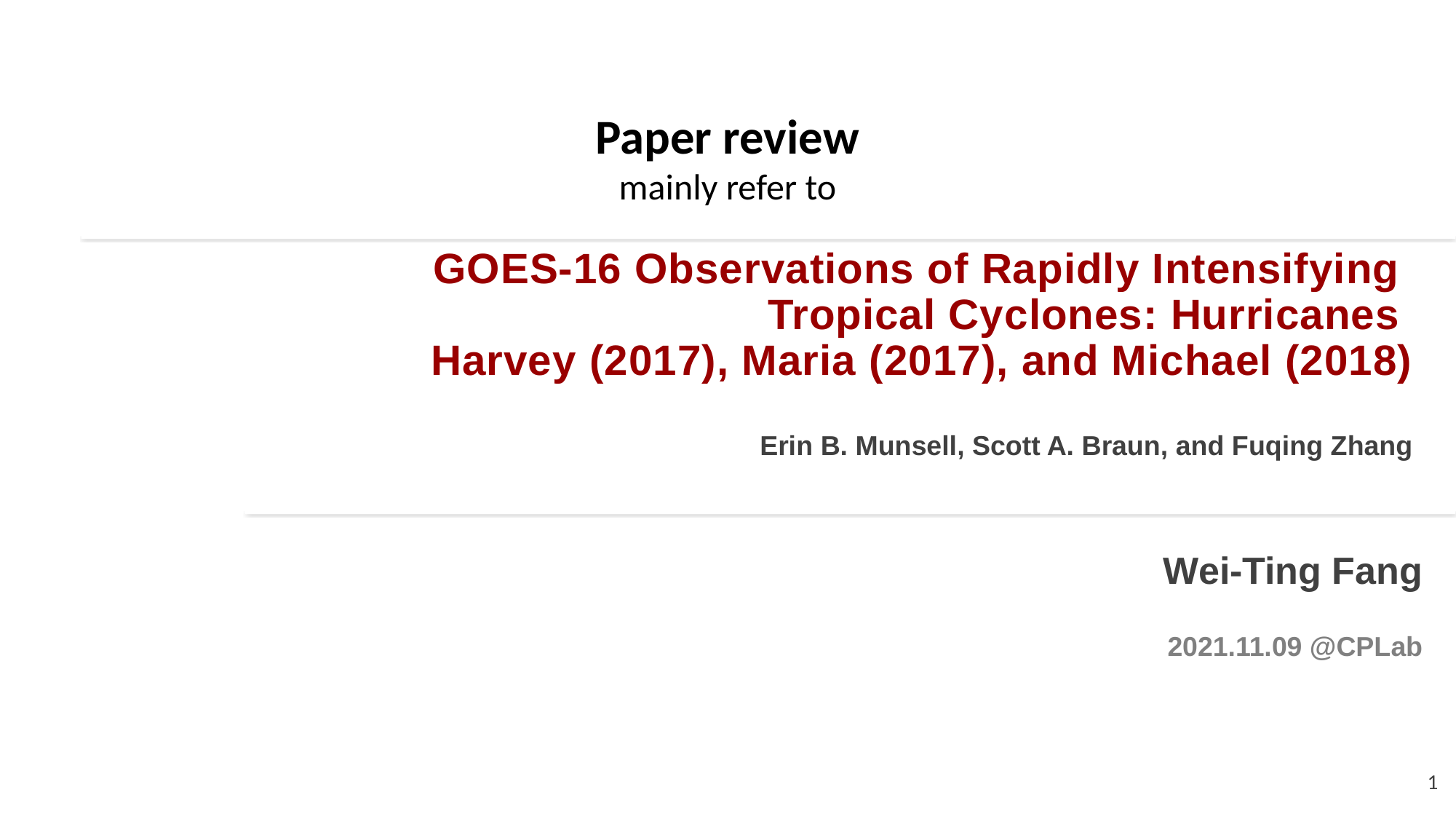

Paper review
mainly refer to
# GOES-16 Observations of Rapidly Intensifying Tropical Cyclones: Hurricanes Harvey (2017), Maria (2017), and Michael (2018)
Erin B. Munsell, Scott A. Braun, and Fuqing Zhang
Wei-Ting Fang
2021.11.09 @CPLab
Other references:
Lin, K. J., S. C. Yang, and S. S. Chen, 2018: Reducing TC position uncertainty in an ensemble data assimilation and rediction system: A case study of Typhoon Fanapi (2010). Wea. Forecasting, 33, 561–582.
1